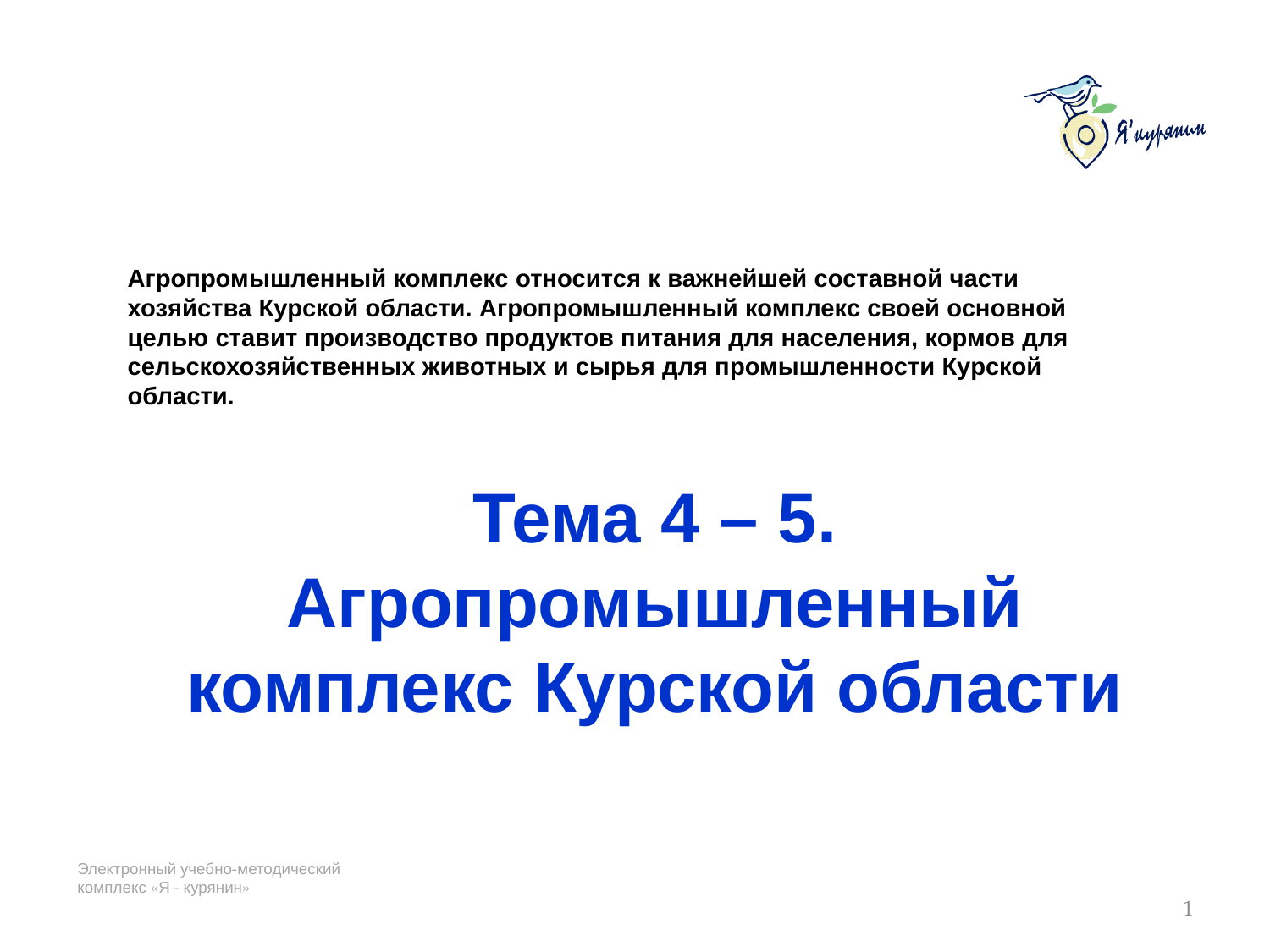

Агропромышленный комплекс относится к важнейшей составной части хозяйства Курской области. Агропромышленный комплекс своей основной целью ставит производство продуктов питания для населения, кормов для сельскохозяйственных животных и сырья для промышленности Курской области.

Тема 4 – 5. Агропромышленный комплекс Курской области
1